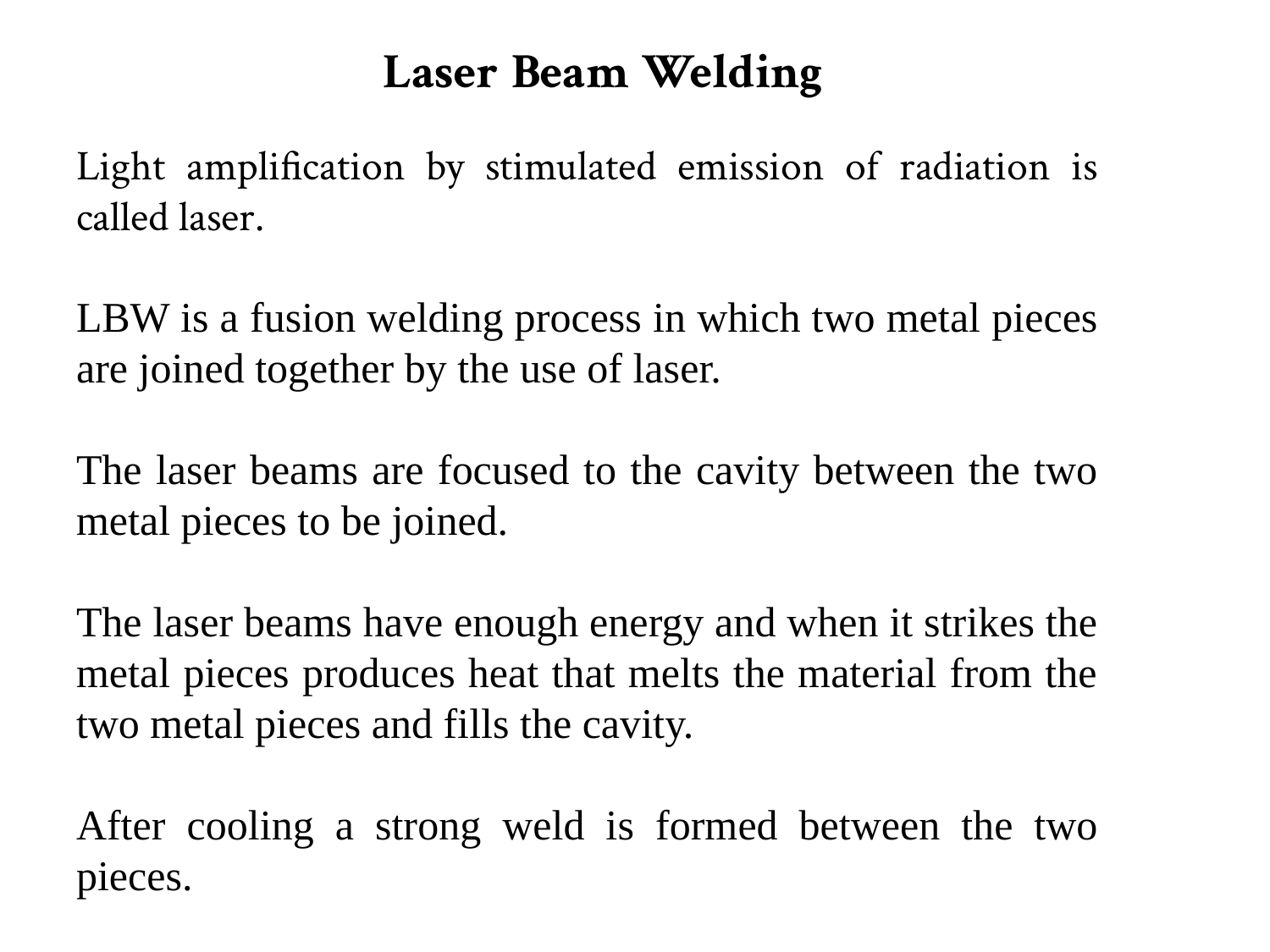

Laser Beam Welding
Light amplification by stimulated emission of radiation is called laser.

LBW is a fusion welding process in which two metal pieces are joined together by the use of laser.

The laser beams are focused to the cavity between the two metal pieces to be joined.

The laser beams have enough energy and when it strikes the metal pieces produces heat that melts the material from the two metal pieces and fills the cavity.

After cooling a strong weld is formed between the two pieces.